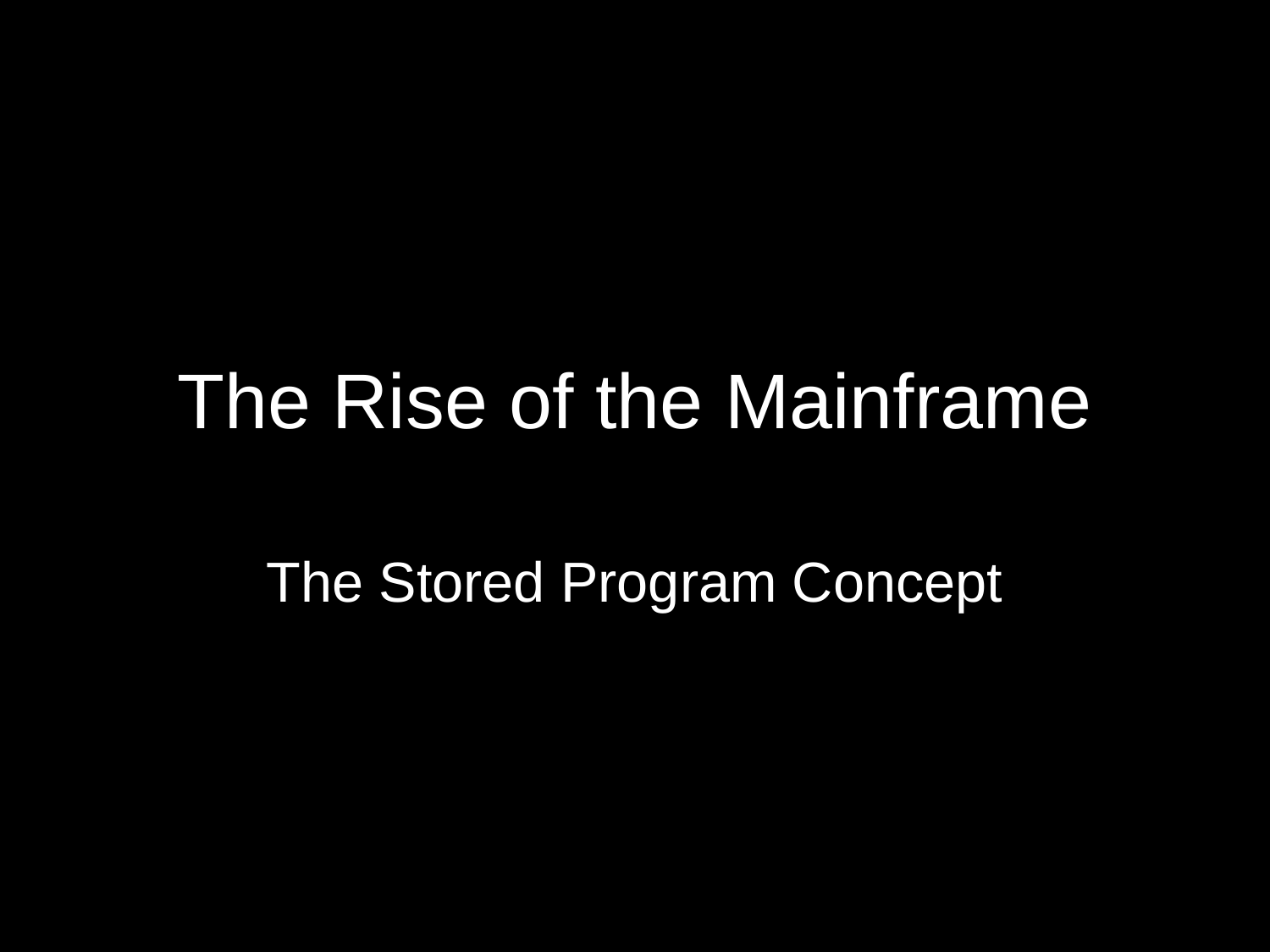

# The Rise of the Mainframe
The Stored Program Concept